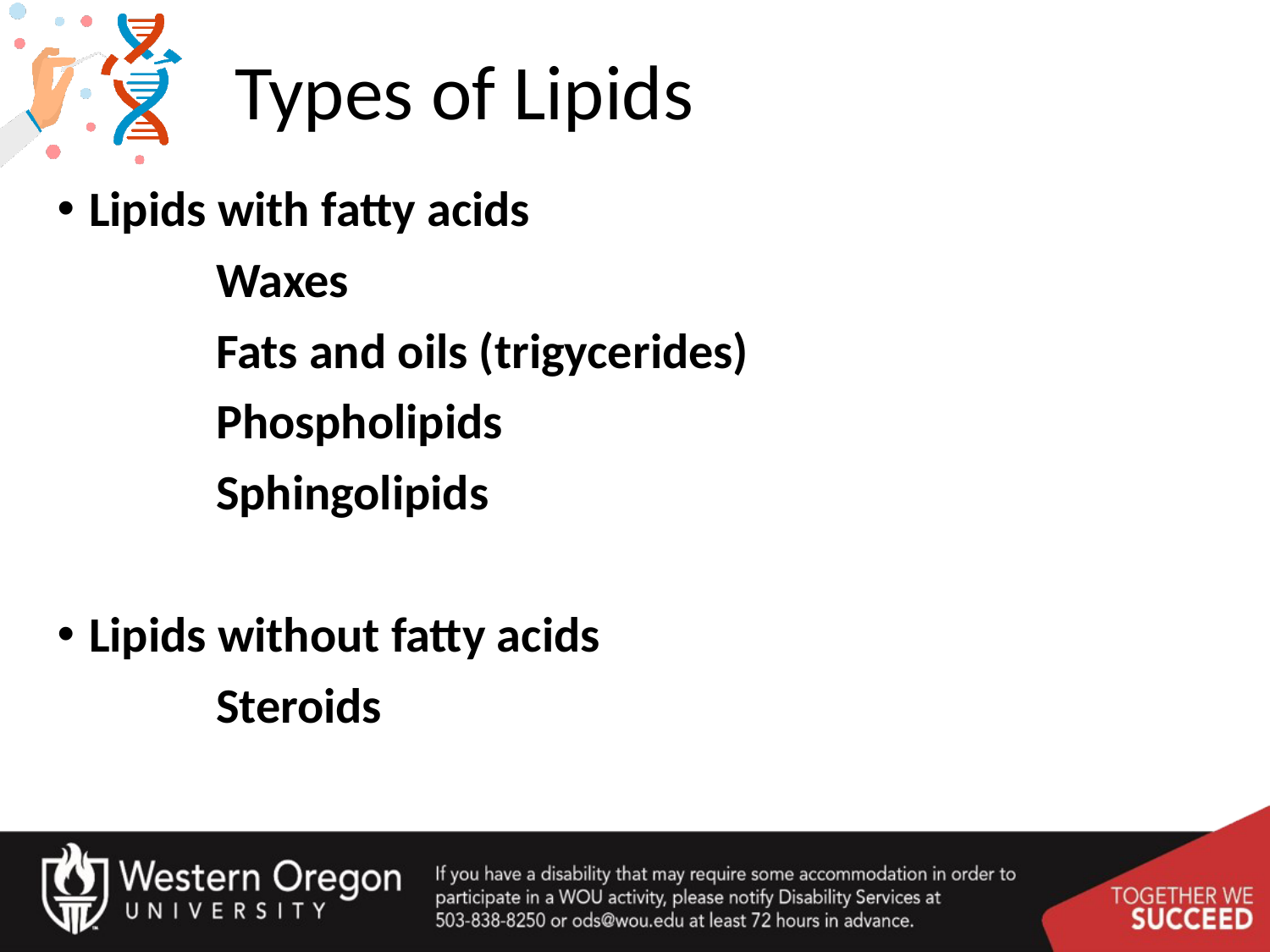

# Types of Lipids
Lipids with fatty acids
		Waxes
		Fats and oils (trigycerides)
		Phospholipids
		Sphingolipids

Lipids without fatty acids
		Steroids